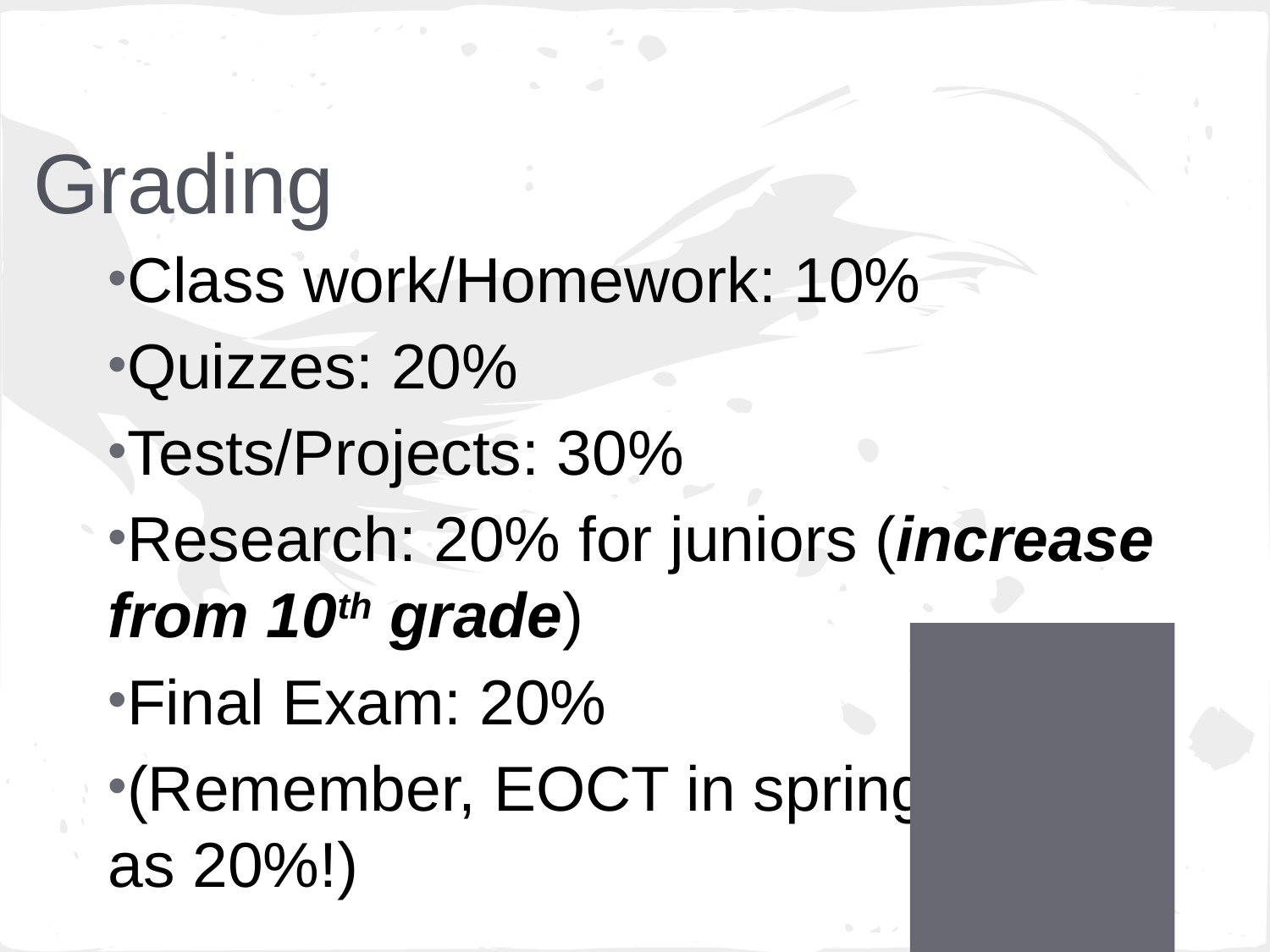

# Grading
Class work/Homework: 10%
Quizzes: 20%
Tests/Projects: 30%
Research: 20% for juniors (increase from 10th grade)
Final Exam: 20%
(Remember, EOCT in spring counts as 20%!)